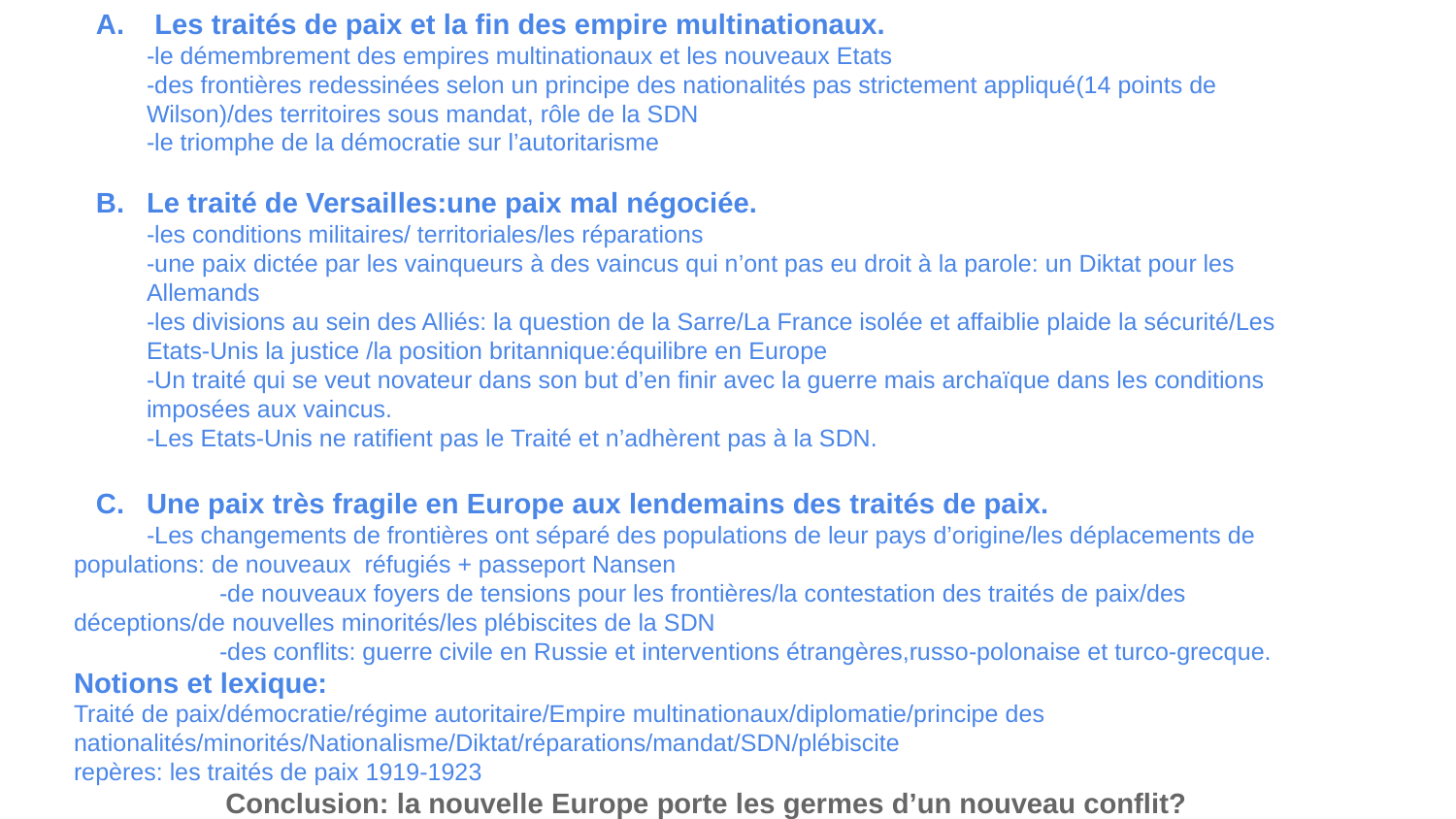

Les traités de paix et la fin des empire multinationaux.
-le démembrement des empires multinationaux et les nouveaux Etats
-des frontières redessinées selon un principe des nationalités pas strictement appliqué(14 points de Wilson)/des territoires sous mandat, rôle de la SDN
-le triomphe de la démocratie sur l’autoritarisme

Le traité de Versailles:une paix mal négociée.
-les conditions militaires/ territoriales/les réparations
-une paix dictée par les vainqueurs à des vaincus qui n’ont pas eu droit à la parole: un Diktat pour les Allemands
-les divisions au sein des Alliés: la question de la Sarre/La France isolée et affaiblie plaide la sécurité/Les Etats-Unis la justice /la position britannique:équilibre en Europe
-Un traité qui se veut novateur dans son but d’en finir avec la guerre mais archaïque dans les conditions imposées aux vaincus.
-Les Etats-Unis ne ratifient pas le Traité et n’adhèrent pas à la SDN.

Une paix très fragile en Europe aux lendemains des traités de paix.
-Les changements de frontières ont séparé des populations de leur pays d’origine/les déplacements de populations: de nouveaux  réfugiés + passeport Nansen
	-de nouveaux foyers de tensions pour les frontières/la contestation des traités de paix/des déceptions/de nouvelles minorités/les plébiscites de la SDN
	-des conflits: guerre civile en Russie et interventions étrangères,russo-polonaise et turco-grecque.
Notions et lexique:
Traité de paix/démocratie/régime autoritaire/Empire multinationaux/diplomatie/principe des nationalités/minorités/Nationalisme/Diktat/réparations/mandat/SDN/plébiscite
repères: les traités de paix 1919-1923
Conclusion: la nouvelle Europe porte les germes d’un nouveau conflit?